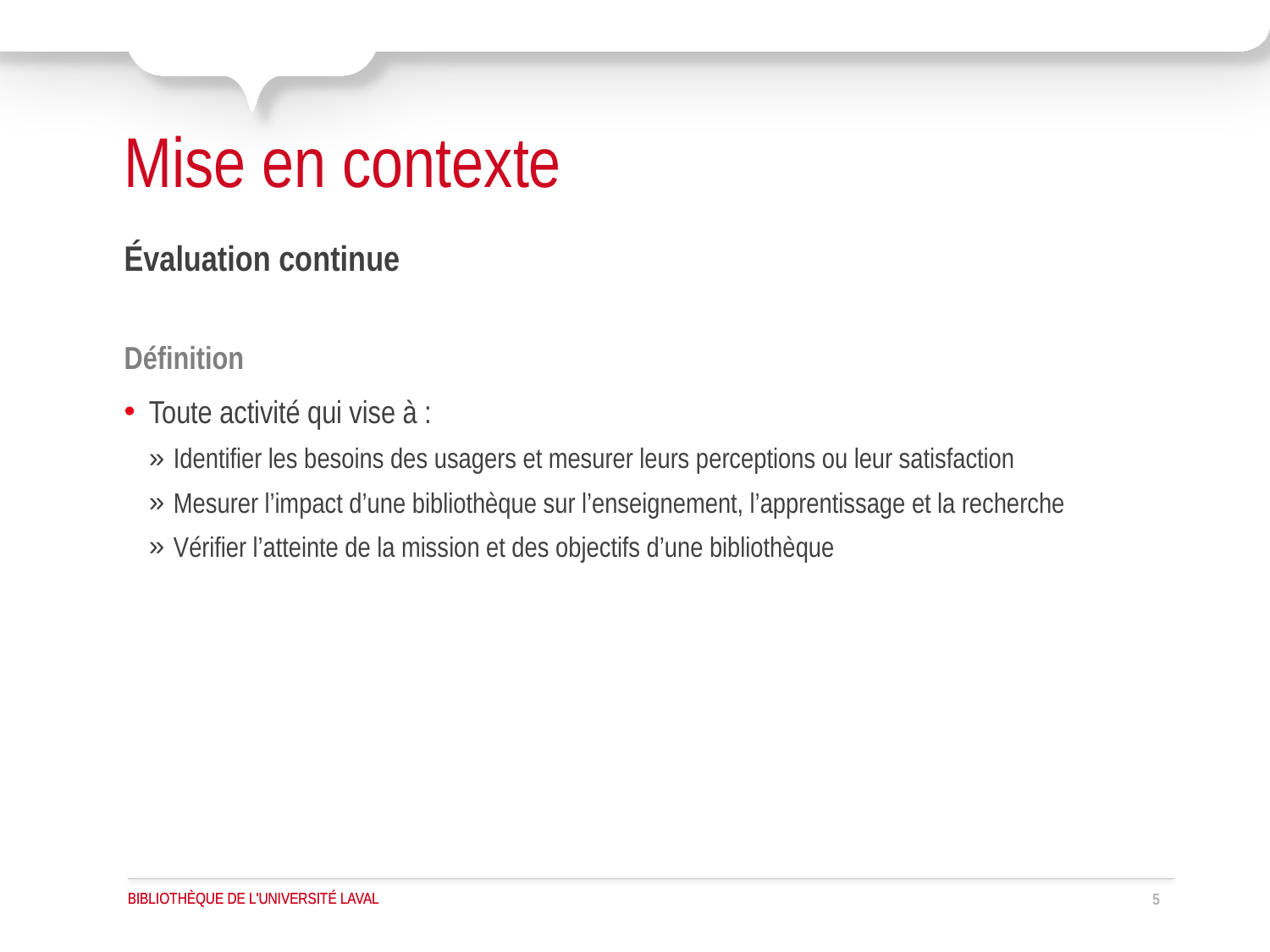

# Mise en contexte
Évaluation continue
Définition
Toute activité qui vise à :
Identifier les besoins des usagers et mesurer leurs perceptions ou leur satisfaction
Mesurer l’impact d’une bibliothèque sur l’enseignement, l’apprentissage et la recherche
Vérifier l’atteinte de la mission et des objectifs d’une bibliothèque

5